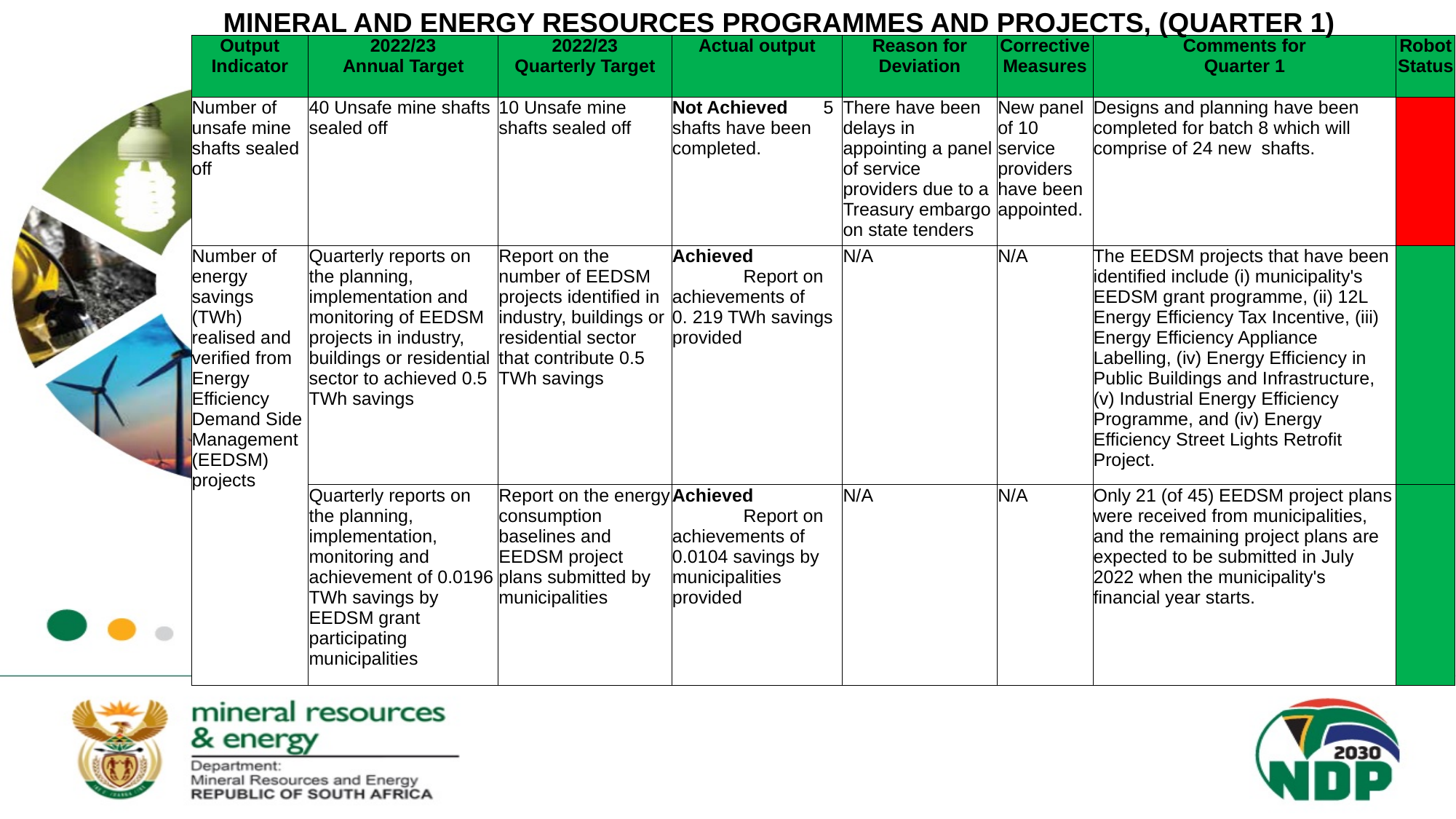

MINERAL AND ENERGY RESOURCES PROGRAMMES AND PROJECTS, (QUARTER 1)
| Output Indicator | 2022/23 Annual Target | 2022/23 Quarterly Target | Actual output | Reason for Deviation | Corrective Measures | Comments for Quarter 1 | Robot Status |
| --- | --- | --- | --- | --- | --- | --- | --- |
| Number of unsafe mine shafts sealed off | 40 Unsafe mine shafts sealed off | 10 Unsafe mine shafts sealed off | Not Achieved 5 shafts have been completed. | There have been delays in appointing a panel of service providers due to a Treasury embargo on state tenders | New panel of 10 service providers have been appointed. | Designs and planning have been completed for batch 8 which will comprise of 24 new shafts. |  |
| Number of energy savings (TWh) realised and verified from Energy Efficiency Demand Side Management (EEDSM) projects | Quarterly reports on the planning, implementation and monitoring of EEDSM projects in industry, buildings or residential sector to achieved 0.5 TWh savings | Report on the number of EEDSM projects identified in industry, buildings or residential sector that contribute 0.5 TWh savings | Achieved Report on achievements of 0. 219 TWh savings provided | N/A | N/A | The EEDSM projects that have been identified include (i) municipality's EEDSM grant programme, (ii) 12L Energy Efficiency Tax Incentive, (iii) Energy Efficiency Appliance Labelling, (iv) Energy Efficiency in Public Buildings and Infrastructure, (v) Industrial Energy Efficiency Programme, and (iv) Energy Efficiency Street Lights Retrofit Project. |  |
|  | Quarterly reports on the planning, implementation, monitoring and achievement of 0.0196 TWh savings by EEDSM grant participating municipalities | Report on the energy consumption baselines and EEDSM project plans submitted by municipalities | Achieved Report on achievements of 0.0104 savings by municipalities provided | N/A | N/A | Only 21 (of 45) EEDSM project plans were received from municipalities, and the remaining project plans are expected to be submitted in July 2022 when the municipality's financial year starts. |  |